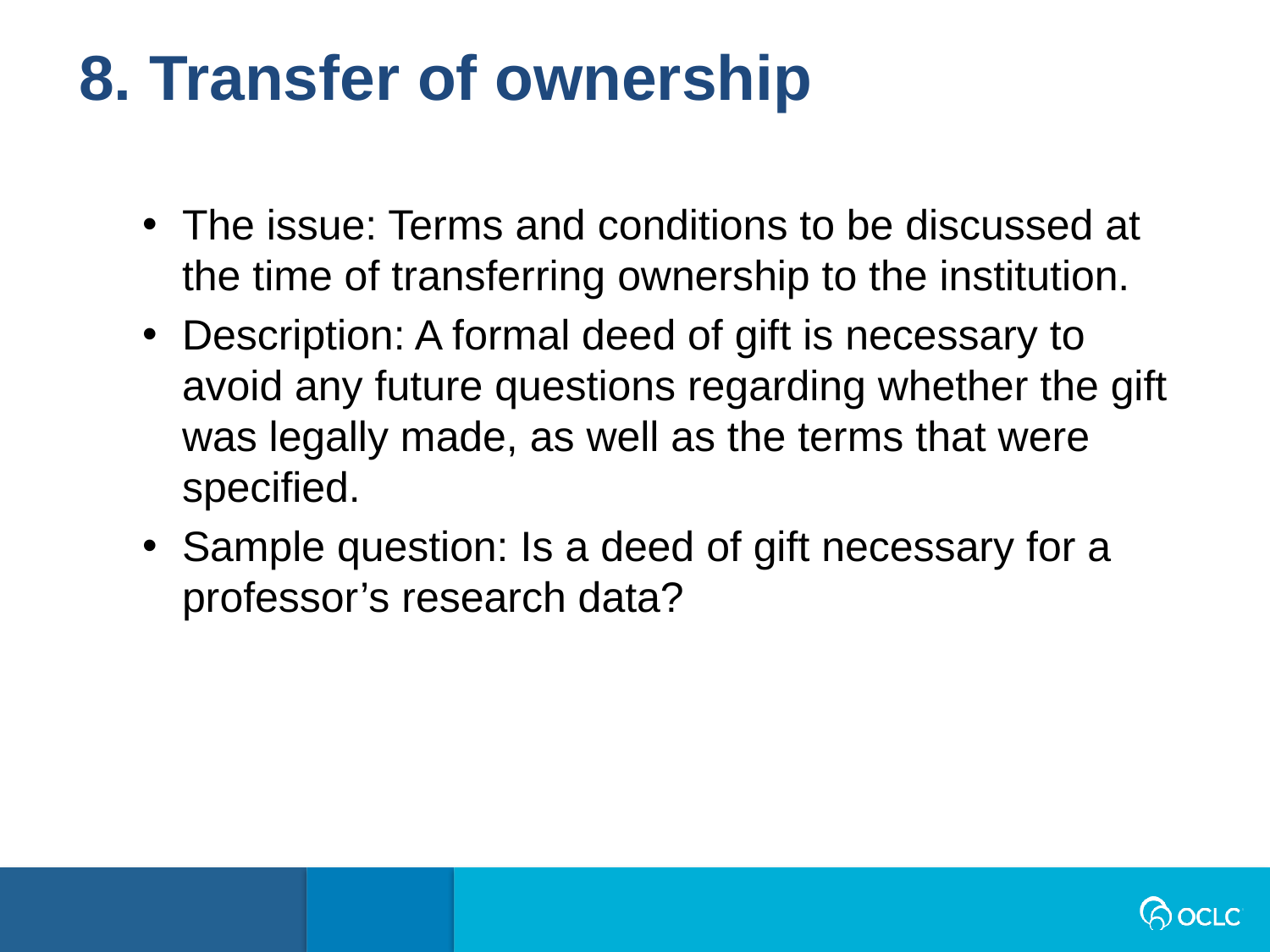

8. Transfer of ownership
The issue: Terms and conditions to be discussed at the time of transferring ownership to the institution.
Description: A formal deed of gift is necessary to avoid any future questions regarding whether the gift was legally made, as well as the terms that were specified.
Sample question: Is a deed of gift necessary for a professor’s research data?